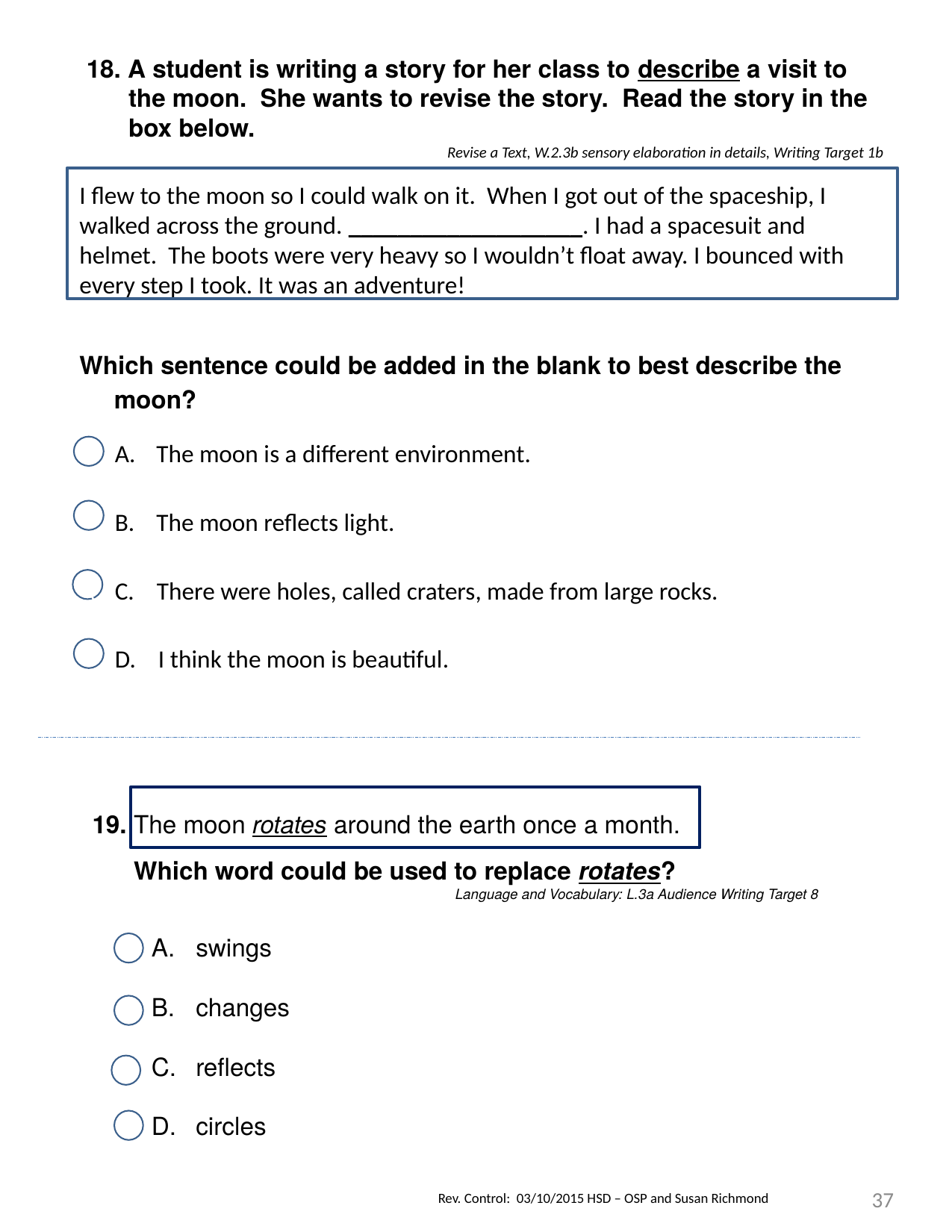

18. A student is writing a story for her class to describe a visit to the moon.  She wants to revise the story.  Read the story in the box below.
Revise a Text, W.2.3b sensory elaboration in details, Writing Target 1b

I flew to the moon so I could walk on it.  When I got out of the spaceship, I walked across the ground. ___________________. I had a spacesuit and helmet.  The boots were very heavy so I wouldn’t float away. I bounced with every step I took. It was an adventure!

Which sentence could be added in the blank to best describe the moon?

The moon is a different environment.

The moon reflects light.

C.    There were holes, called craters, made from large rocks.

D.    I think the moon is beautiful.

\		`

19. The moon rotates around the earth once a month.

      Which word could be used to replace rotates?
         Language and Vocabulary: L.3a Audience Writing Target 8

swings

changes

reflects

circles

\		`

37